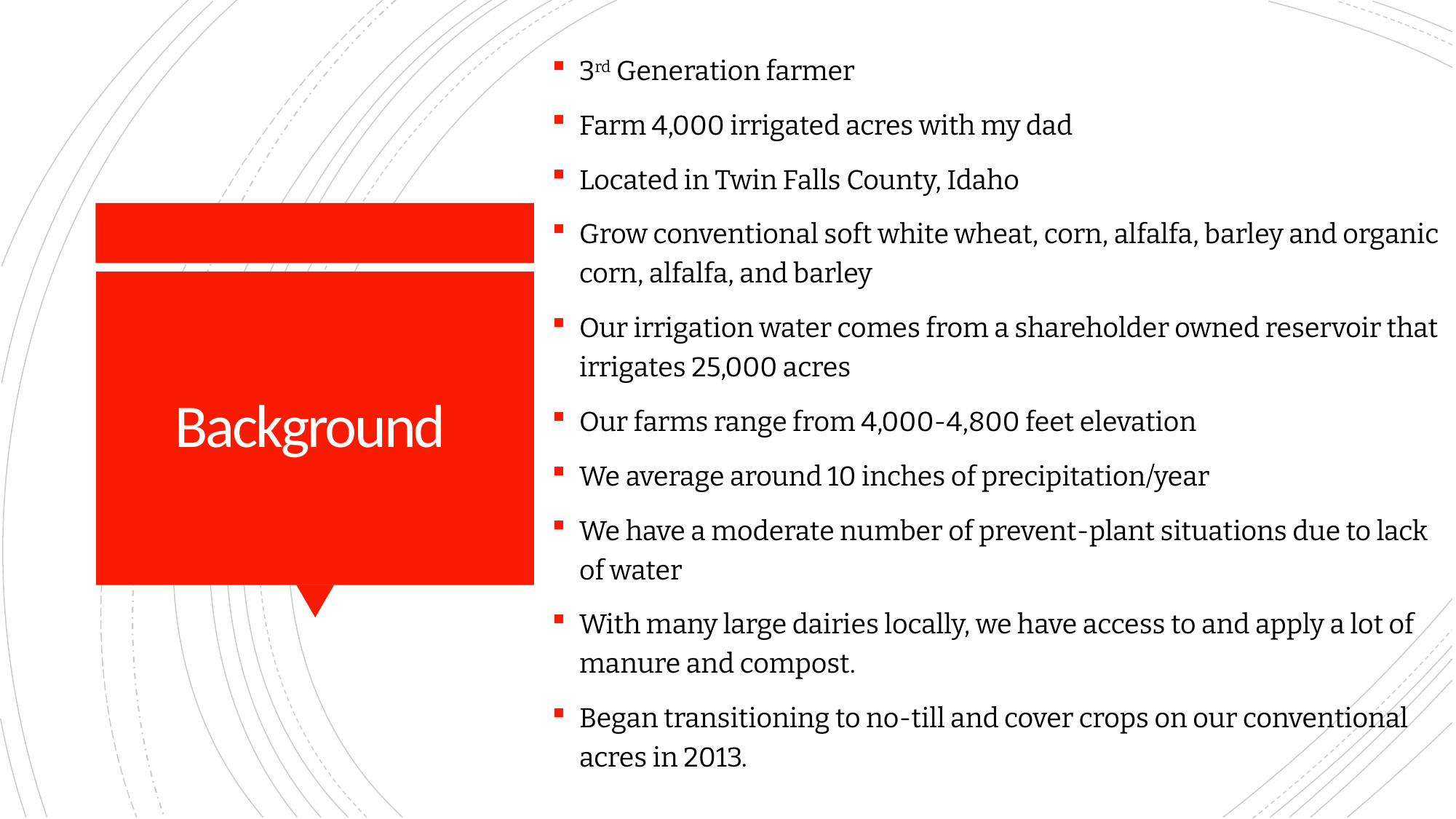

3rd Generation farmer
Farm 4,000 irrigated acres with my dad
Located in Twin Falls County, Idaho
Grow conventional soft white wheat, corn, alfalfa, barley and organic corn, alfalfa, and barley
Our irrigation water comes from a shareholder owned reservoir that irrigates 25,000 acres
Our farms range from 4,000-4,800 feet elevation
We average around 10 inches of precipitation/year
We have a moderate number of prevent-plant situations due to lack of water
With many large dairies locally, we have access to and apply a lot of manure and compost.
Began transitioning to no-till and cover crops on our conventional acres in 2013.
# Background